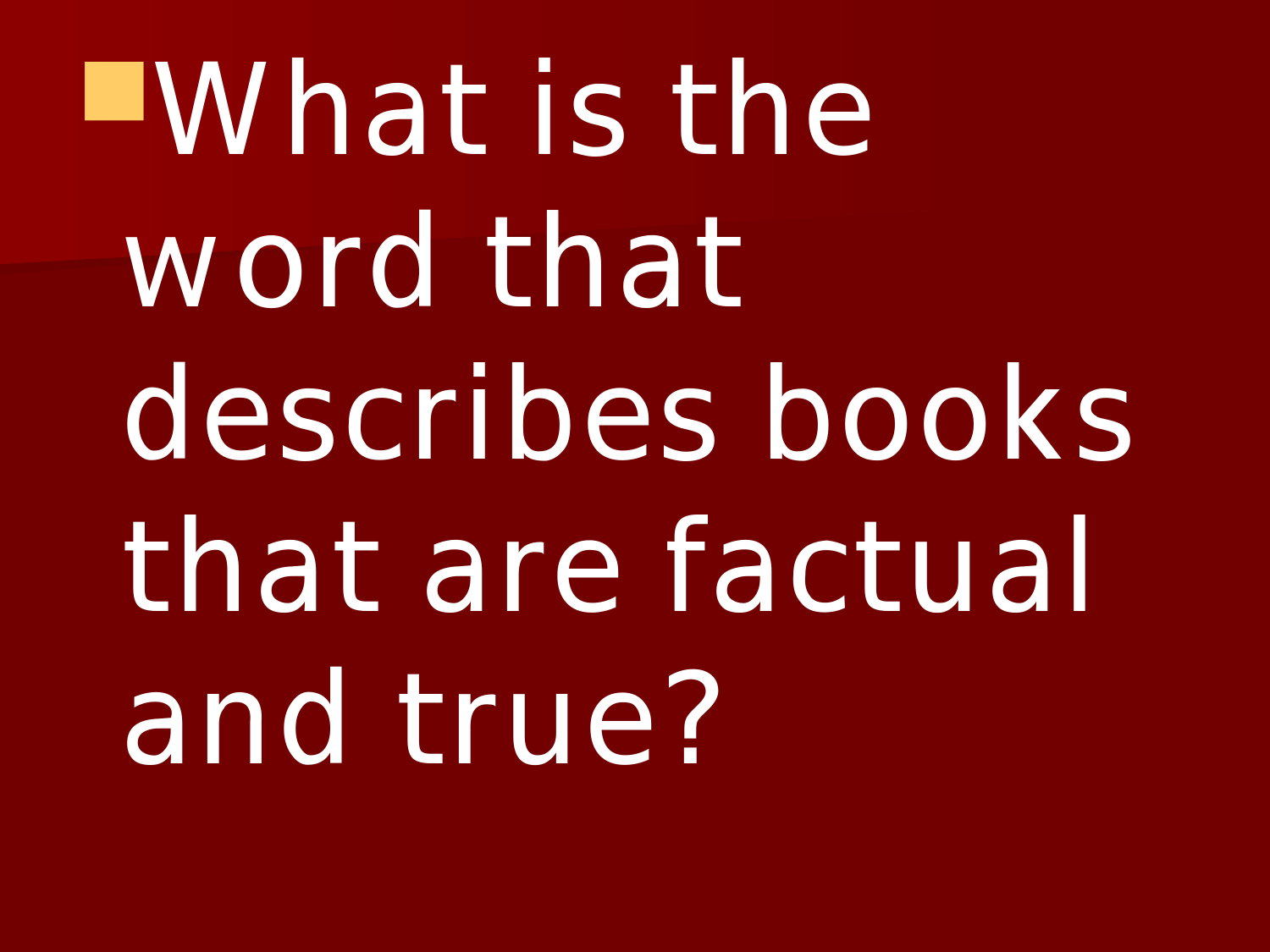

What is the word that describes books that are factual and true?
#